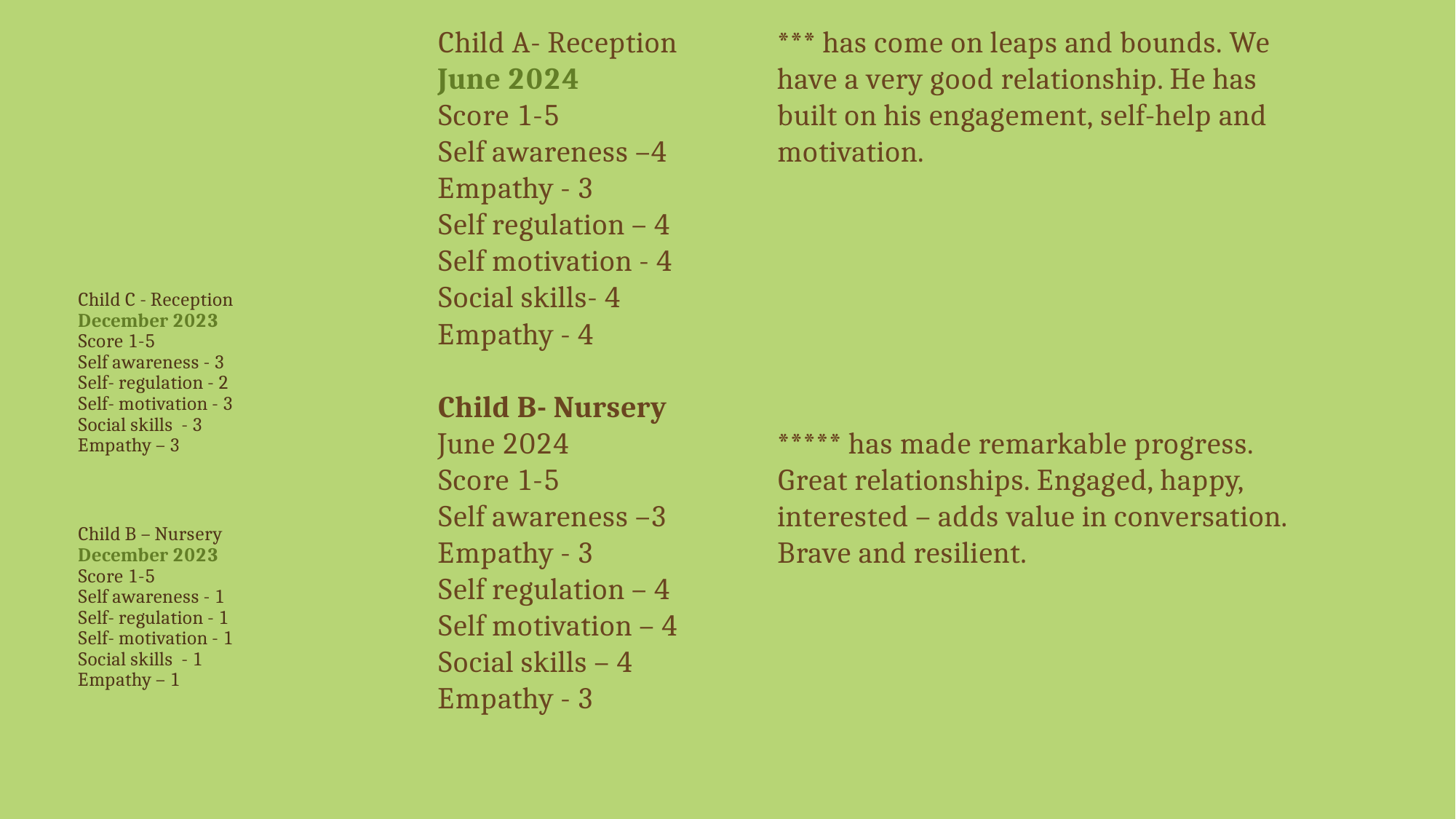

Child A- Reception
June 2024
Score 1-5
Self awareness –4
Empathy - 3
Self regulation – 4
Self motivation - 4
Social skills- 4
Empathy - 4

Child B- Nursery
June 2024
Score 1-5
Self awareness –3
Empathy - 3
Self regulation – 4
Self motivation – 4
Social skills – 4
Empathy - 3

*** has come on leaps and bounds. We have a very good relationship. He has built on his engagement, self-help and motivation.

***** has made remarkable progress. Great relationships. Engaged, happy, interested – adds value in conversation. Brave and resilient.
# Child C - Reception December 2023 Score 1-5 Self awareness - 3 Self- regulation - 2 Self- motivation - 3 Social skills  - 3 Empathy – 3 Child B – Nursery December 2023 Score 1-5 Self awareness - 1 Self- regulation - 1 Self- motivation - 1 Social skills  - 1 Empathy – 1